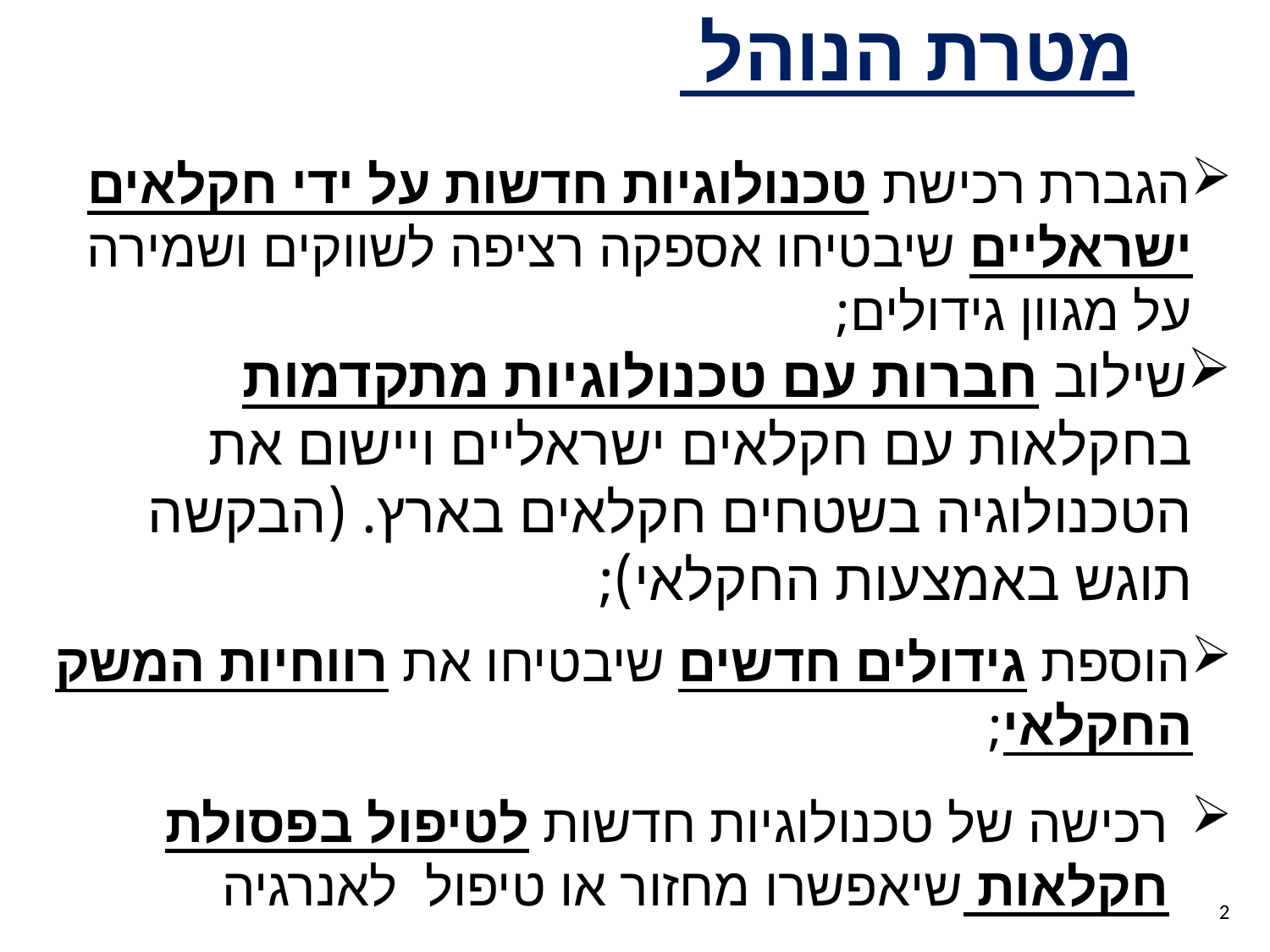

# מטרת הנוהל

הגברת רכישת טכנולוגיות חדשות על ידי חקלאים ישראליים שיבטיחו אספקה רציפה לשווקים ושמירה על מגוון גידולים;
שילוב חברות עם טכנולוגיות מתקדמות בחקלאות עם חקלאים ישראליים ויישום את הטכנולוגיה בשטחים חקלאים בארץ. (הבקשה תוגש באמצעות החקלאי);

הוספת גידולים חדשים שיבטיחו את רווחיות המשק החקלאי;

רכישה של טכנולוגיות חדשות לטיפול בפסולת חקלאות שיאפשרו מחזור או טיפול  לאנרגיה
2